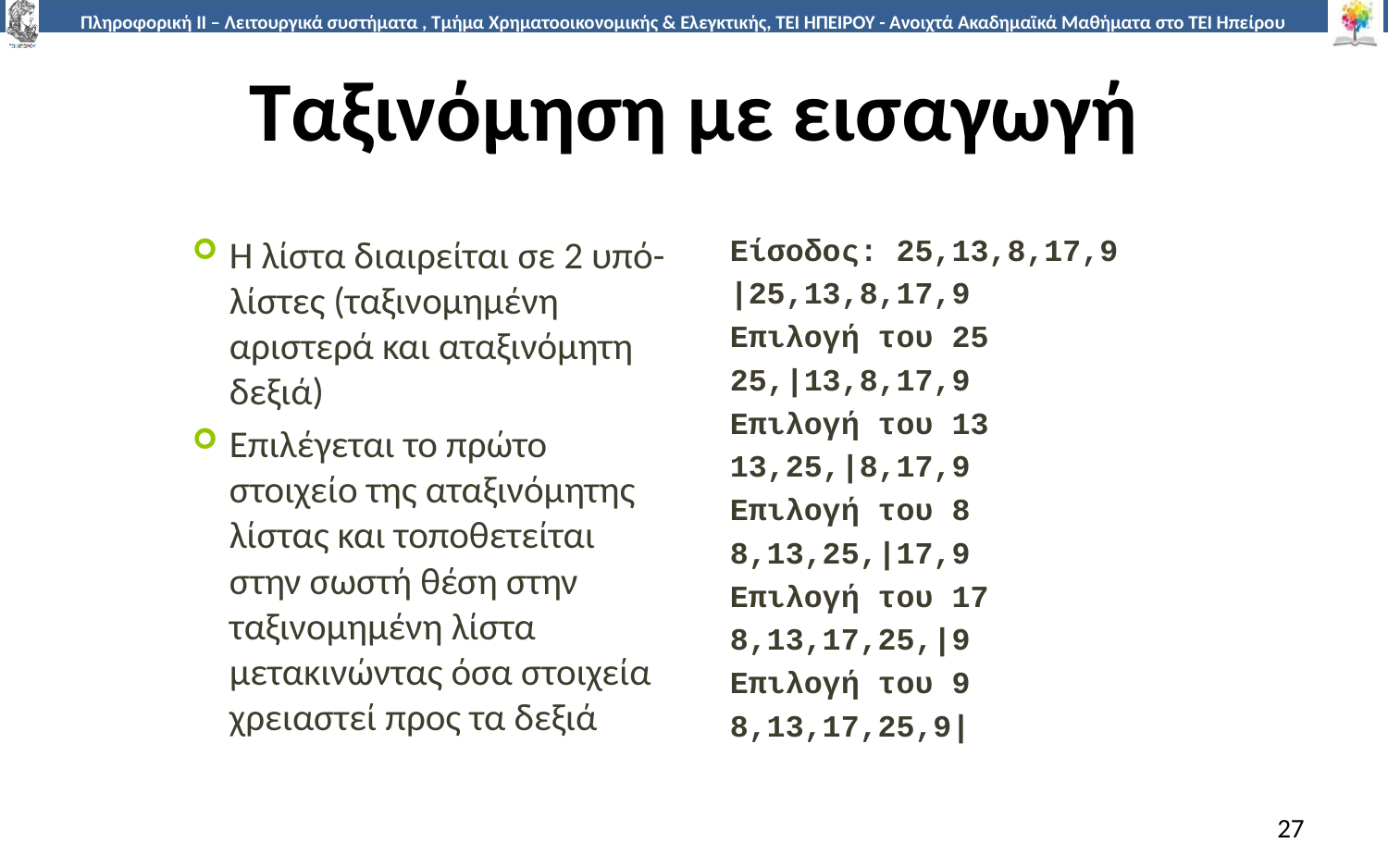

# Ταξινόμηση με εισαγωγή
Η λίστα διαιρείται σε 2 υπό-λίστες (ταξινομημένη αριστερά και αταξινόμητη δεξιά)
Επιλέγεται το πρώτο στοιχείο της αταξινόμητης λίστας και τοποθετείται στην σωστή θέση στην ταξινομημένη λίστα μετακινώντας όσα στοιχεία χρειαστεί προς τα δεξιά

Είσοδος: 25,13,8,17,9
|25,13,8,17,9
Επιλογή του 25
25,|13,8,17,9
Επιλογή του 13
13,25,|8,17,9
Επιλογή του 8
8,13,25,|17,9
Επιλογή του 17
8,13,17,25,|9
Επιλογή του 9
8,13,17,25,9|

27